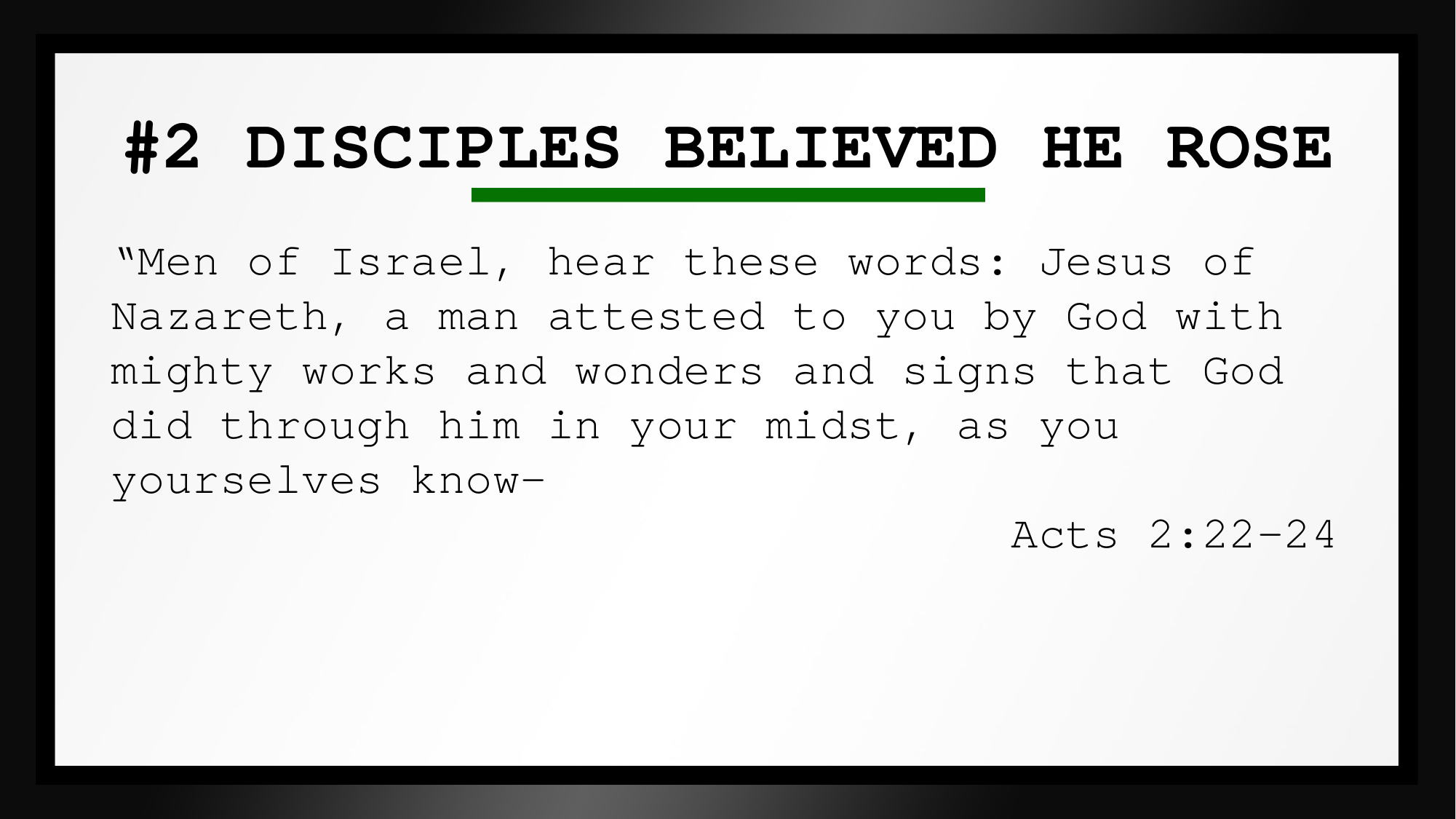

# #2 DISCIPLES BELIEVED HE ROSE
“Men of Israel, hear these words: Jesus of Nazareth, a man attested to you by God with mighty works and wonders and signs that God did through him in your midst, as you yourselves know—
								 Acts 2:22-24